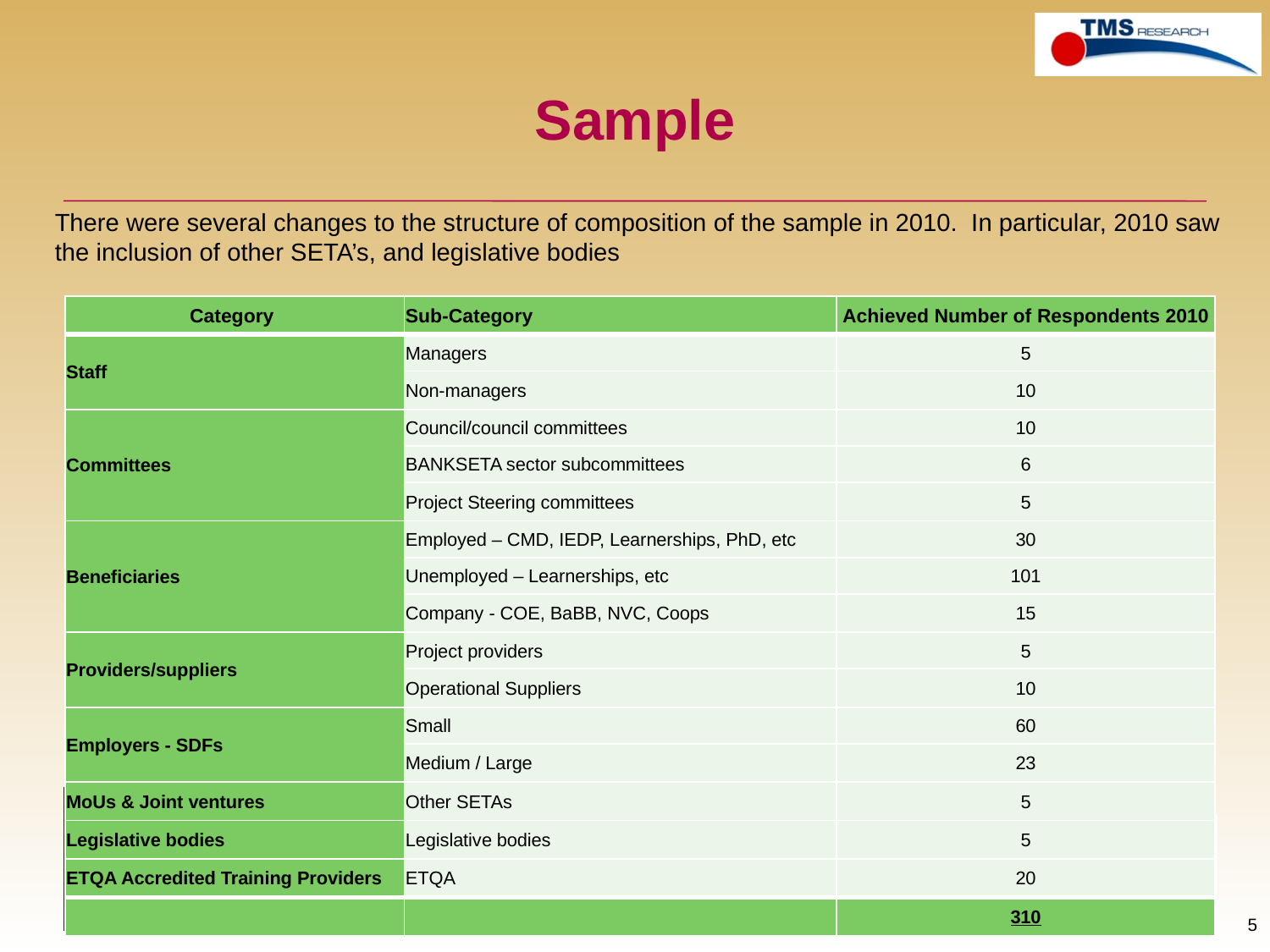

# Sample
There were several changes to the structure of composition of the sample in 2010.  In particular, 2010 saw the inclusion of other SETA’s, and legislative bodies
| Category | Sub-Category | Achieved Number of Respondents 2010 |
| --- | --- | --- |
| Staff | Managers | 5 |
|  | Non-managers | 10 |
| Committees | Council/council committees | 10 |
|  | BANKSETA sector subcommittees | 6 |
|  | Project Steering committees | 5 |
| Beneficiaries | Employed – CMD, IEDP, Learnerships, PhD, etc | 30 |
|  | Unemployed – Learnerships, etc | 101 |
|  | Company - COE, BaBB, NVC, Coops | 15 |
| Providers/suppliers | Project providers | 5 |
|  | Operational Suppliers | 10 |
| Employers - SDFs | Small | 60 |
|  | Medium / Large | 23 |
| MoUs & Joint ventures | Other SETAs | 5 |
| Legislative bodies | Legislative bodies | 5 |
| ETQA Accredited Training Providers | ETQA | 20 |
|  |  | 310 |
5